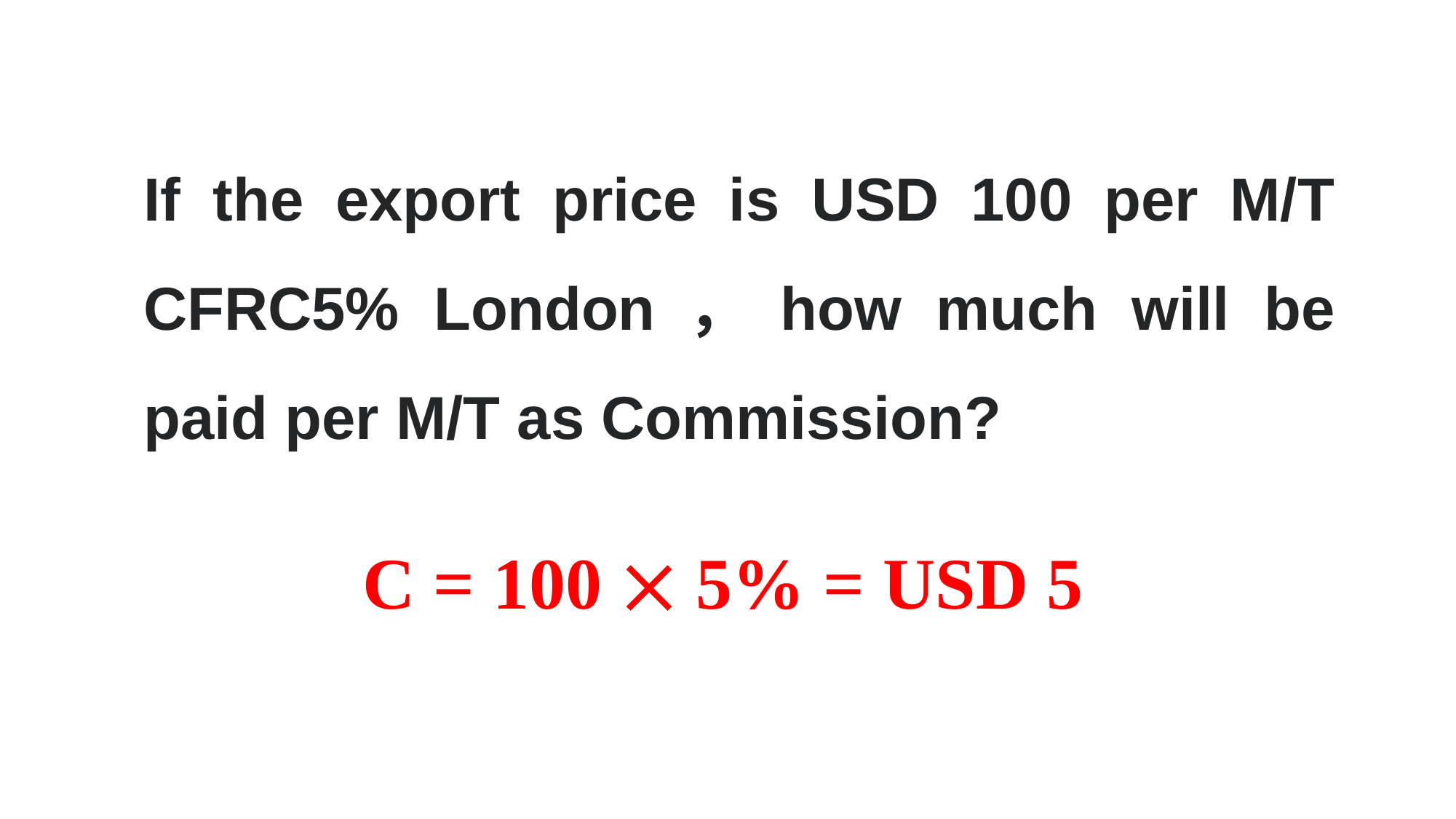

If the export price is USD 100 per M/T CFRC5% London，how much will be paid per M/T as Commission?
C = 100 × 5% = USD 5